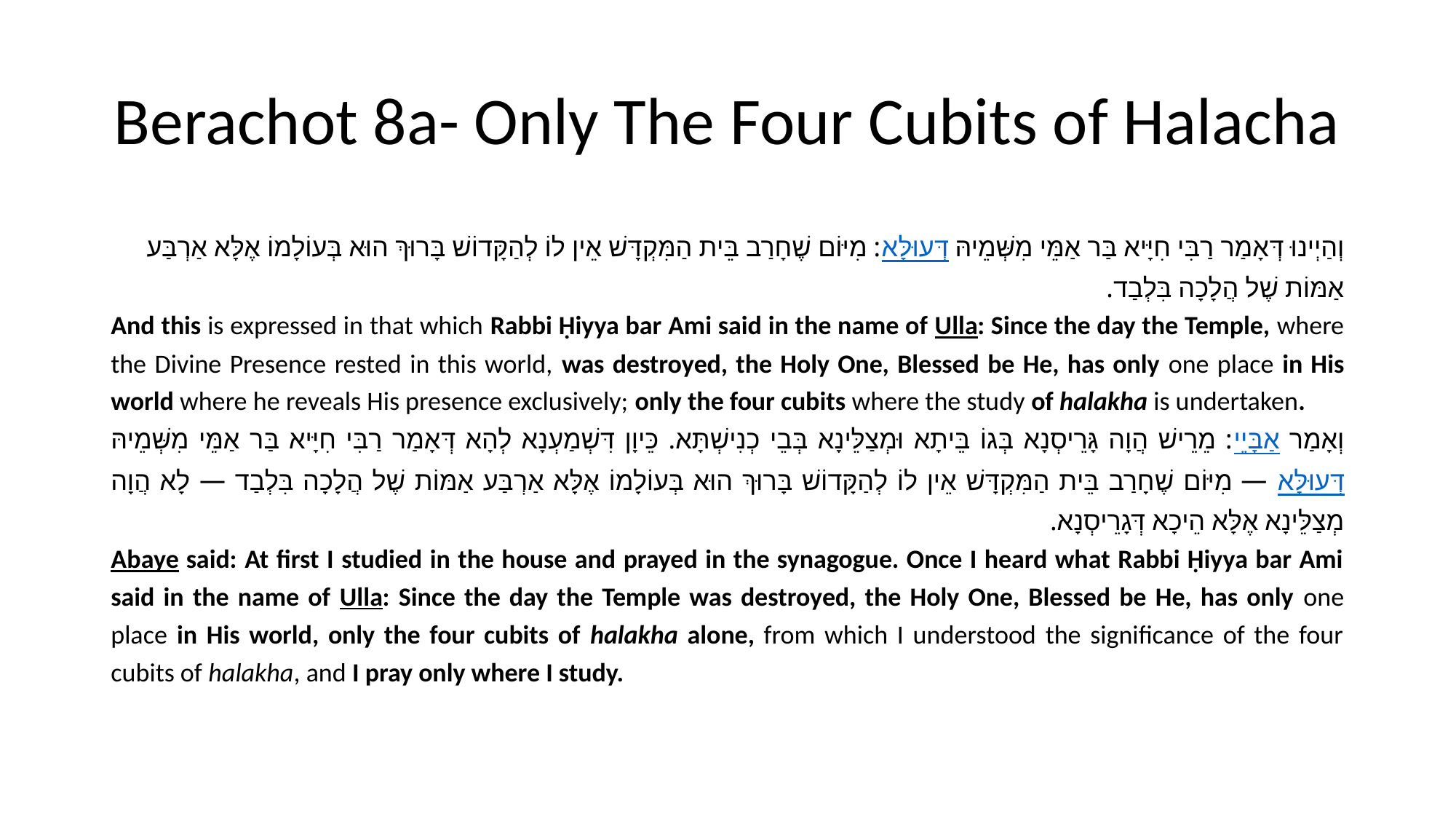

# Berachot 8a- Only The Four Cubits of Halacha
וְהַיְינוּ דְּאָמַר רַבִּי חִיָּיא בַּר אַמֵּי מִשְּׁמֵיהּ דְּעוּלָּא: מִיּוֹם שֶׁחָרַב בֵּית הַמִּקְדָּשׁ אֵין לוֹ לְהַקָּדוֹשׁ בָּרוּךְ הוּא בְּעוֹלָמוֹ אֶלָּא אַרְבַּע אַמּוֹת שֶׁל הֲלָכָה בִּלְבַד.
And this is expressed in that which Rabbi Ḥiyya bar Ami said in the name of Ulla: Since the day the Temple, where the Divine Presence rested in this world, was destroyed, the Holy One, Blessed be He, has only one place in His world where he reveals His presence exclusively; only the four cubits where the study of halakha is undertaken.
וְאָמַר אַבָּיֵי: מֵרֵישׁ הֲוָה גָּרֵיסְנָא בְּגוֹ בֵּיתָא וּמְצַלֵּינָא בְּבֵי כְנִישְׁתָּא. כֵּיוָן דִּשְׁמַעְנָא לְהָא דְּאָמַר רַבִּי חִיָּיא בַּר אַמֵּי מִשְּׁמֵיהּ דְּעוּלָּא — מִיּוֹם שֶׁחָרַב בֵּית הַמִּקְדָּשׁ אֵין לוֹ לְהַקָּדוֹשׁ בָּרוּךְ הוּא בְּעוֹלָמוֹ אֶלָּא אַרְבַּע אַמּוֹת שֶׁל הֲלָכָה בִּלְבַד — לָא הֲוָה מְצַלֵּינָא אֶלָּא הֵיכָא דְּגָרֵיסְנָא.
Abaye said: At first I studied in the house and prayed in the synagogue. Once I heard what Rabbi Ḥiyya bar Ami said in the name of Ulla: Since the day the Temple was destroyed, the Holy One, Blessed be He, has only one place in His world, only the four cubits of halakha alone, from which I understood the significance of the four cubits of halakha, and I pray only where I study.